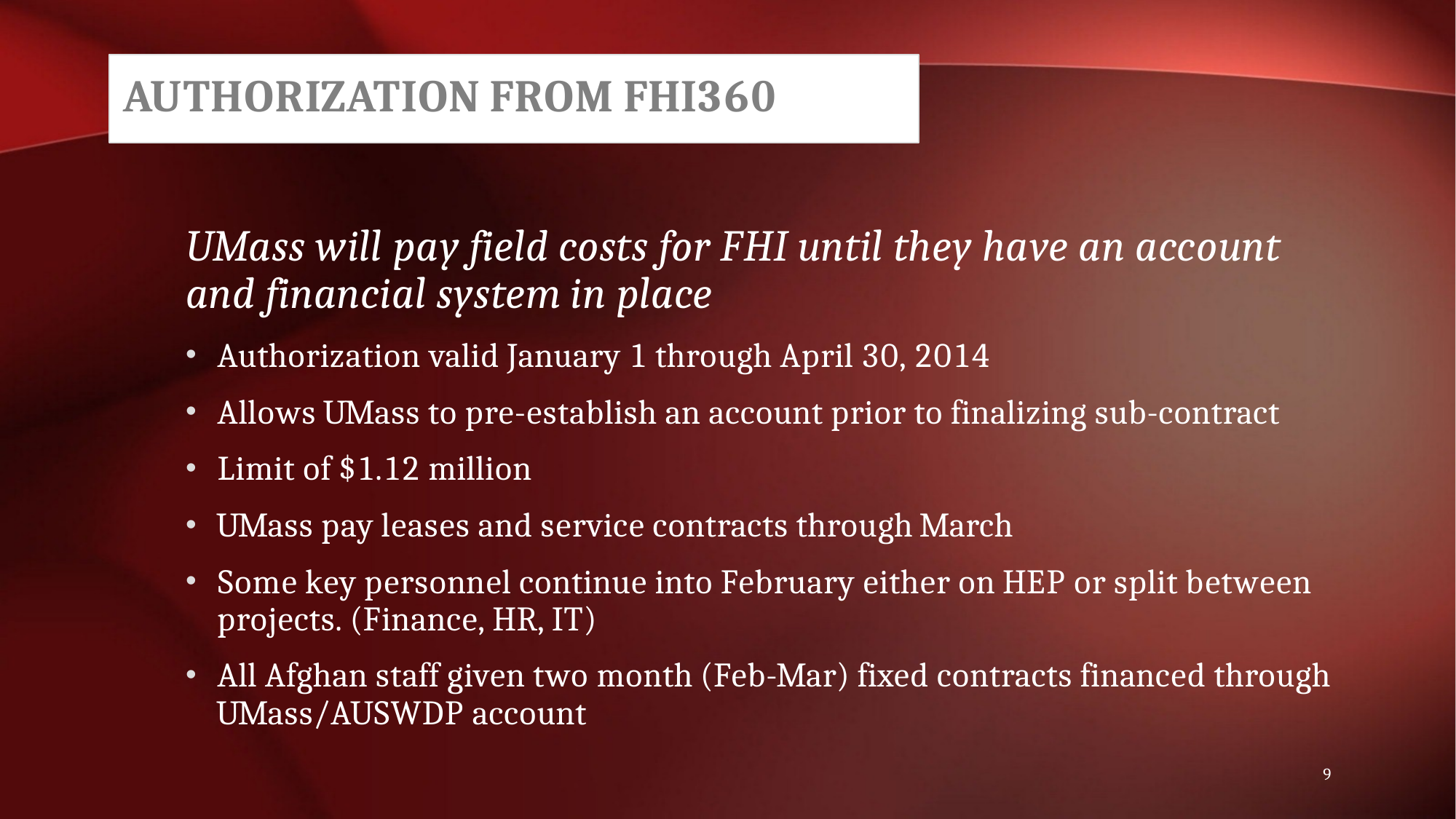

Authorization from FHI360
UMass will pay field costs for FHI until they have an account and financial system in place
Authorization valid January 1 through April 30, 2014
Allows UMass to pre-establish an account prior to finalizing sub-contract
Limit of $1.12 million
UMass pay leases and service contracts through March
Some key personnel continue into February either on HEP or split between projects. (Finance, HR, IT)
All Afghan staff given two month (Feb-Mar) fixed contracts financed through UMass/AUSWDP account

9